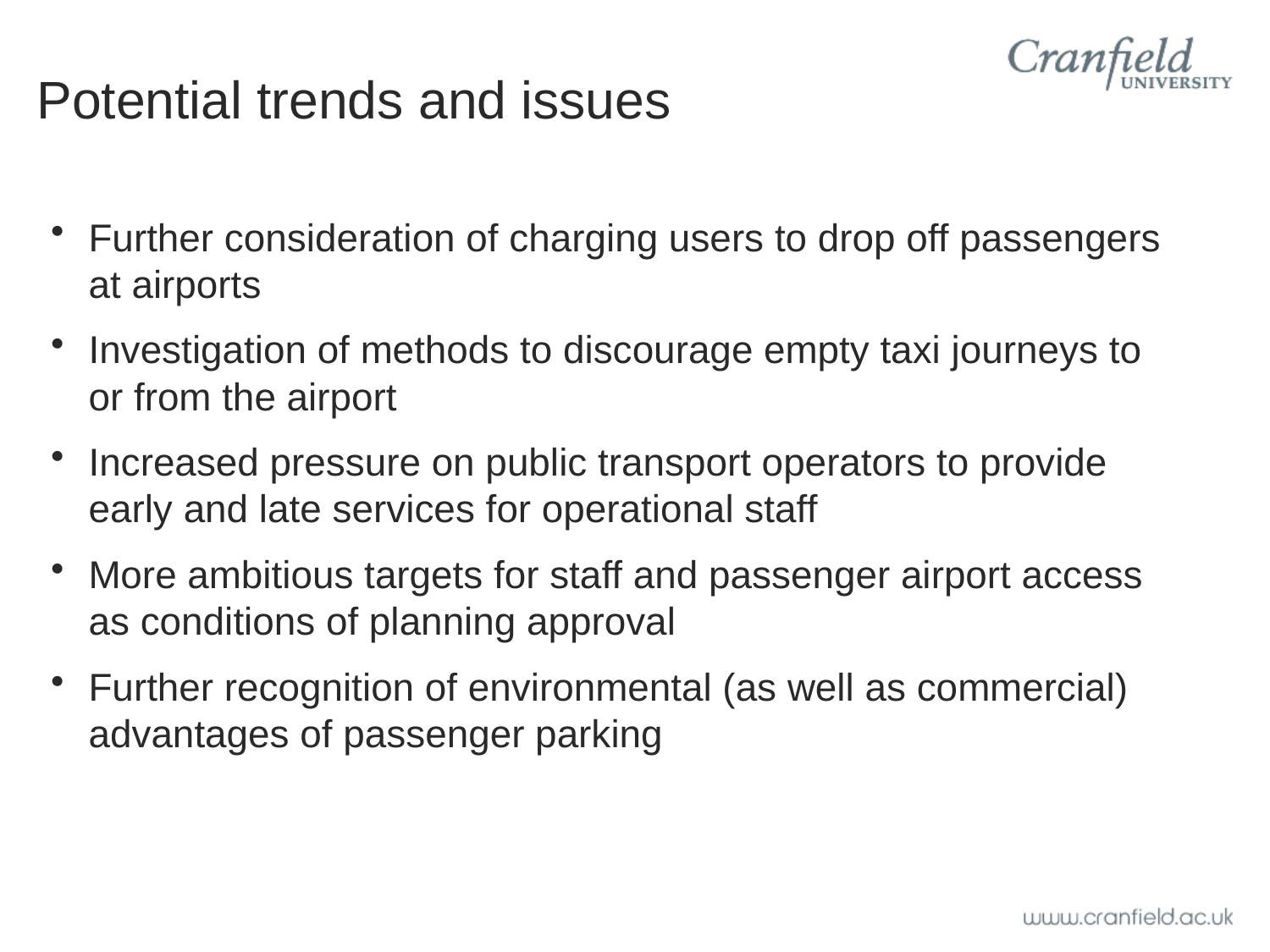

# Potential trends and issues
Further consideration of charging users to drop off passengers at airports
Investigation of methods to discourage empty taxi journeys to or from the airport
Increased pressure on public transport operators to provide early and late services for operational staff
More ambitious targets for staff and passenger airport access as conditions of planning approval
Further recognition of environmental (as well as commercial) advantages of passenger parking